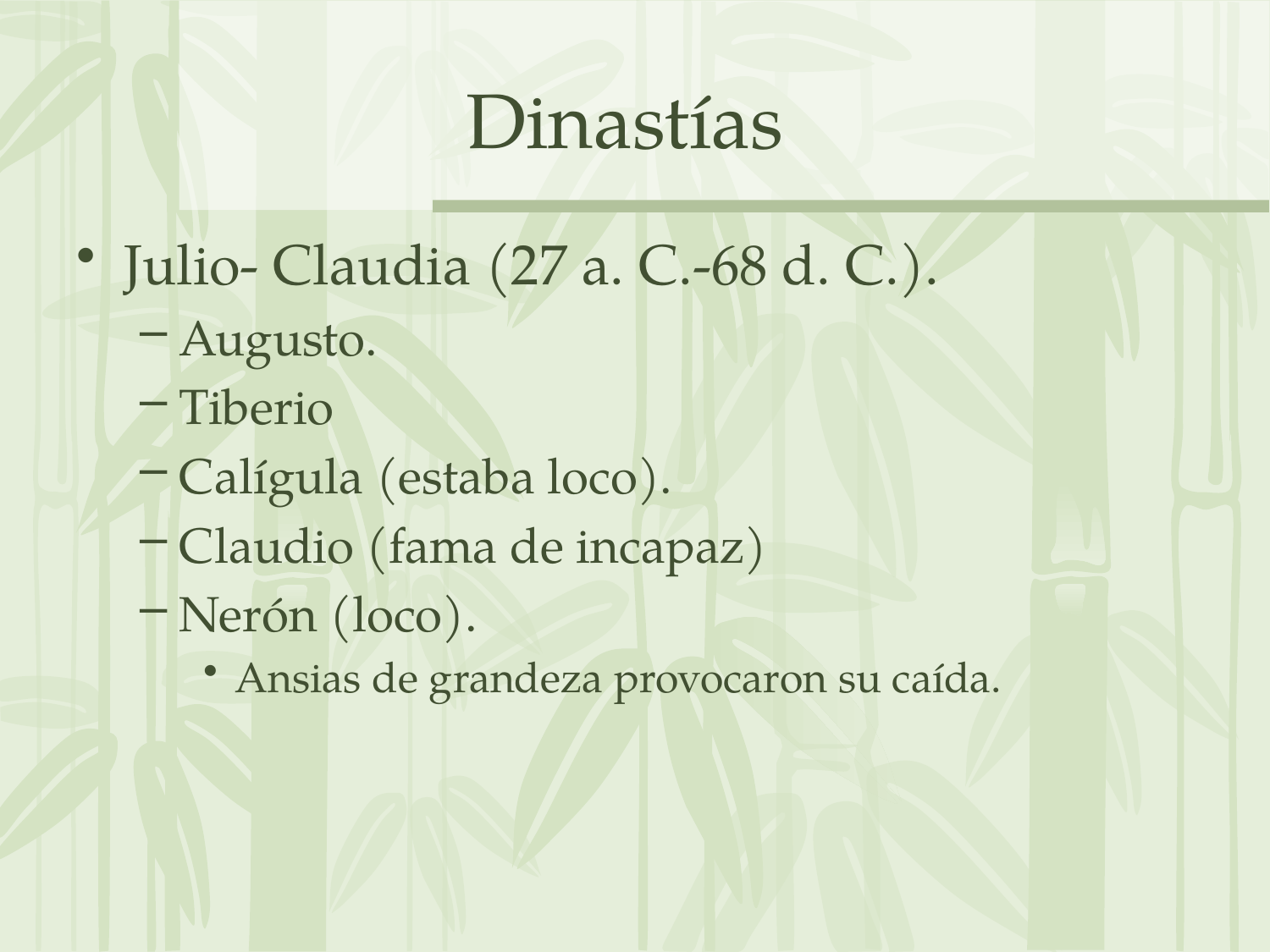

# Dinastías
Julio- Claudia (27 a. C.-68 d. C.).
Augusto.
Tiberio
Calígula (estaba loco).
Claudio (fama de incapaz)
Nerón (loco).
Ansias de grandeza provocaron su caída.